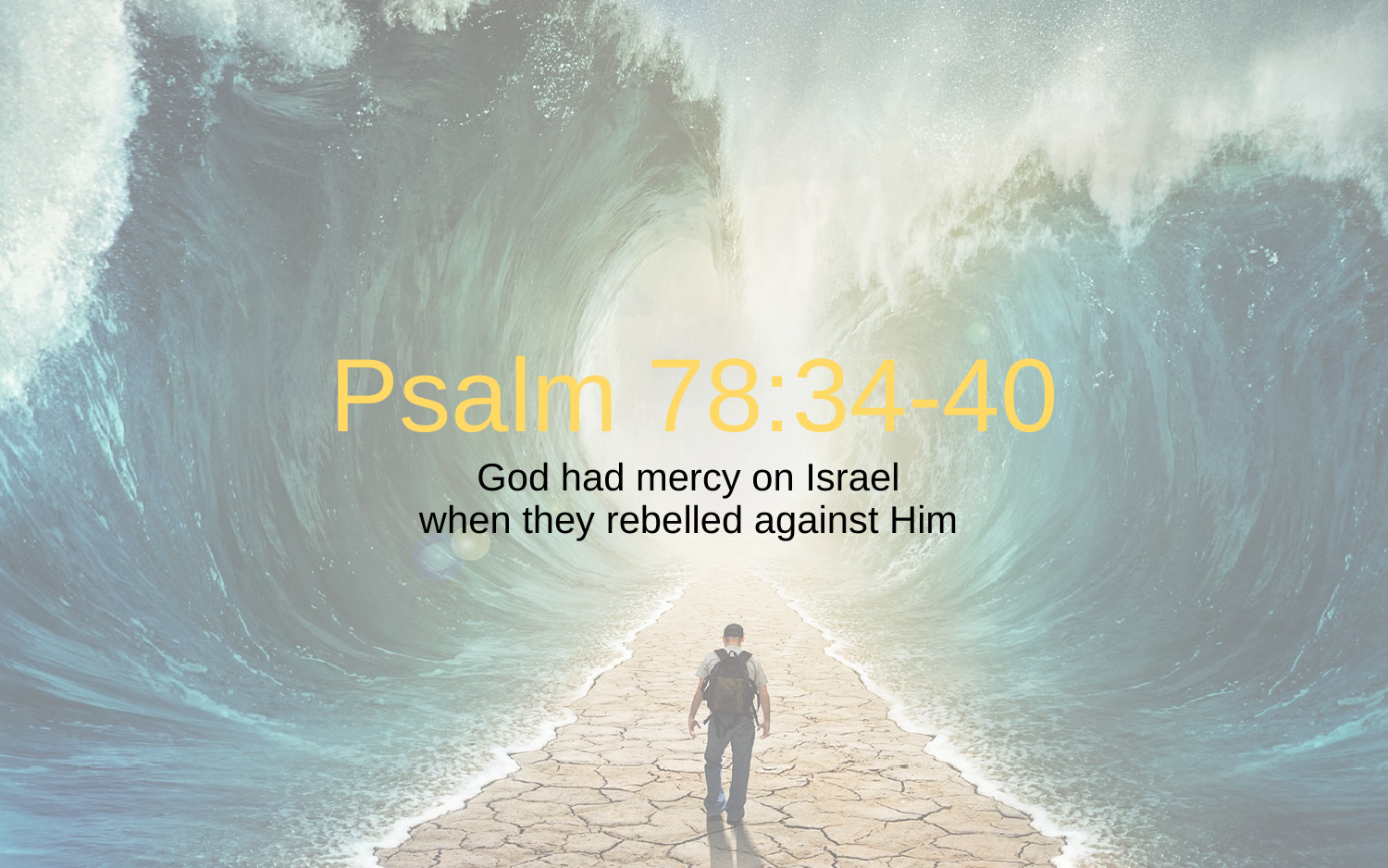

# Psalm 78:34-40
God had mercy on Israel
when they rebelled against Him